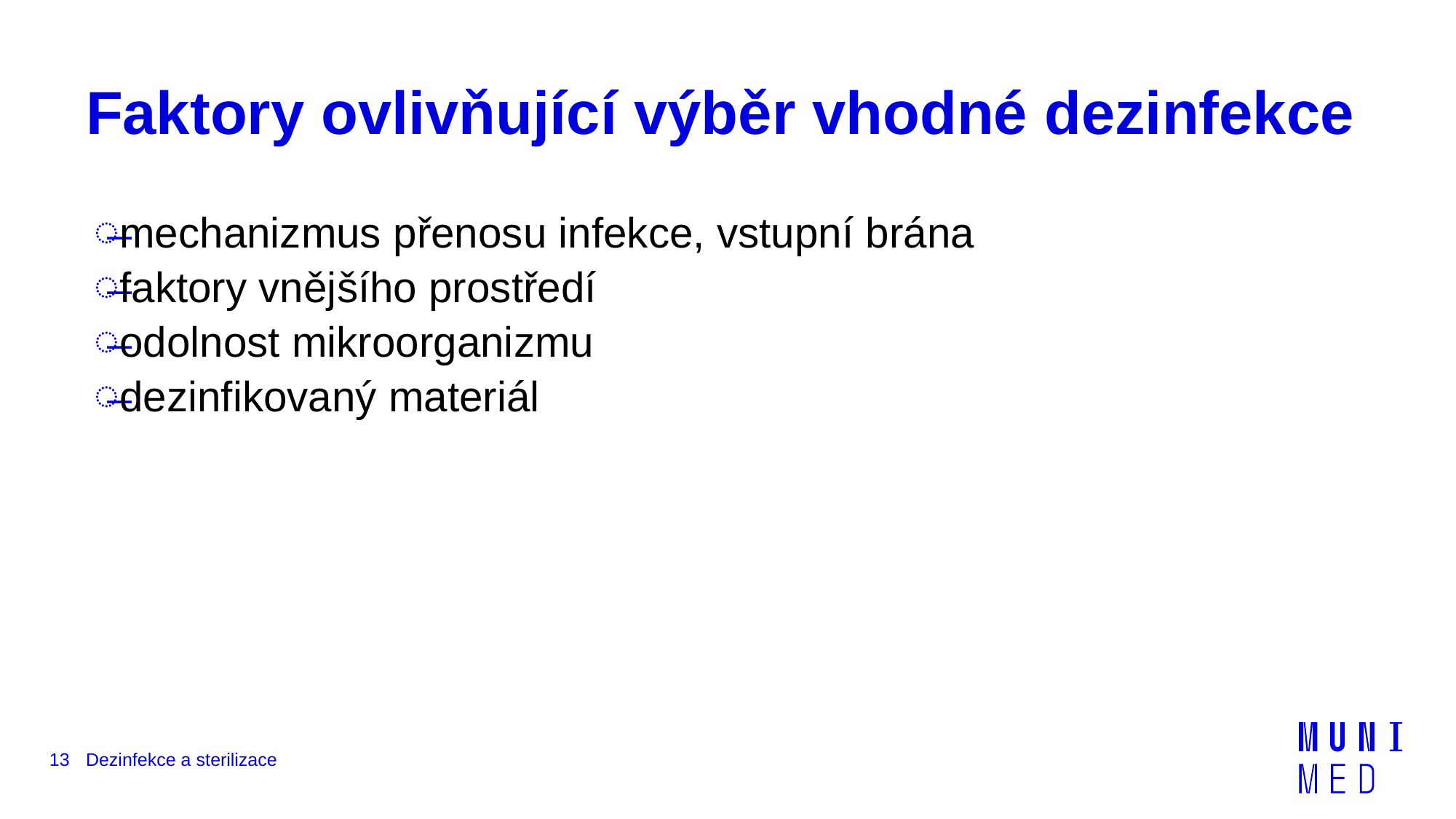

# Faktory ovlivňující výběr vhodné dezinfekce
mechanizmus přenosu infekce, vstupní brána
faktory vnějšího prostředí
odolnost mikroorganizmu
dezinfikovaný materiál

13
Dezinfekce a sterilizace